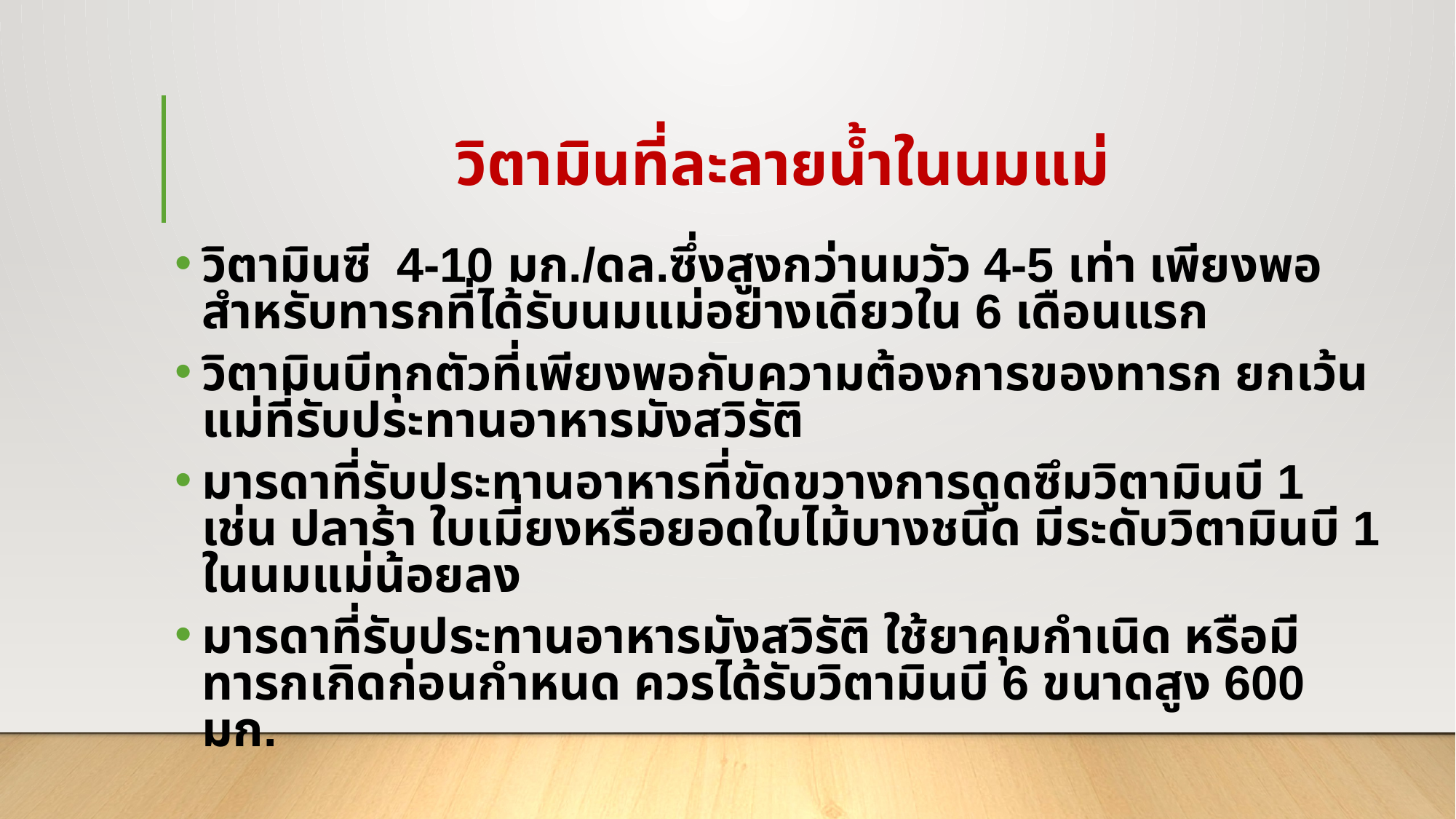

# วิตามินที่ละลายน้ำในนมแม่
วิตามินซี  4-10 มก./ดล.ซึ่งสูงกว่านมวัว 4-5 เท่า เพียงพอสำหรับทารกที่ได้รับนมแม่อย่างเดียวใน 6 เดือนแรก
วิตามินบีทุกตัวที่เพียงพอกับความต้องการของทารก ยกเว้นแม่ที่รับประทานอาหารมังสวิรัติ
มารดาที่รับประทานอาหารที่ขัดขวางการดูดซึมวิตามินบี 1 เช่น ปลาร้า ใบเมี่ยงหรือยอดใบไม้บางชนิด มีระดับวิตามินบี 1 ในนมแม่น้อยลง
มารดาที่รับประทานอาหารมังสวิรัติ ใช้ยาคุมกำเนิด หรือมีทารกเกิดก่อนกำหนด ควรได้รับวิตามินบี 6 ขนาดสูง 600 มก.